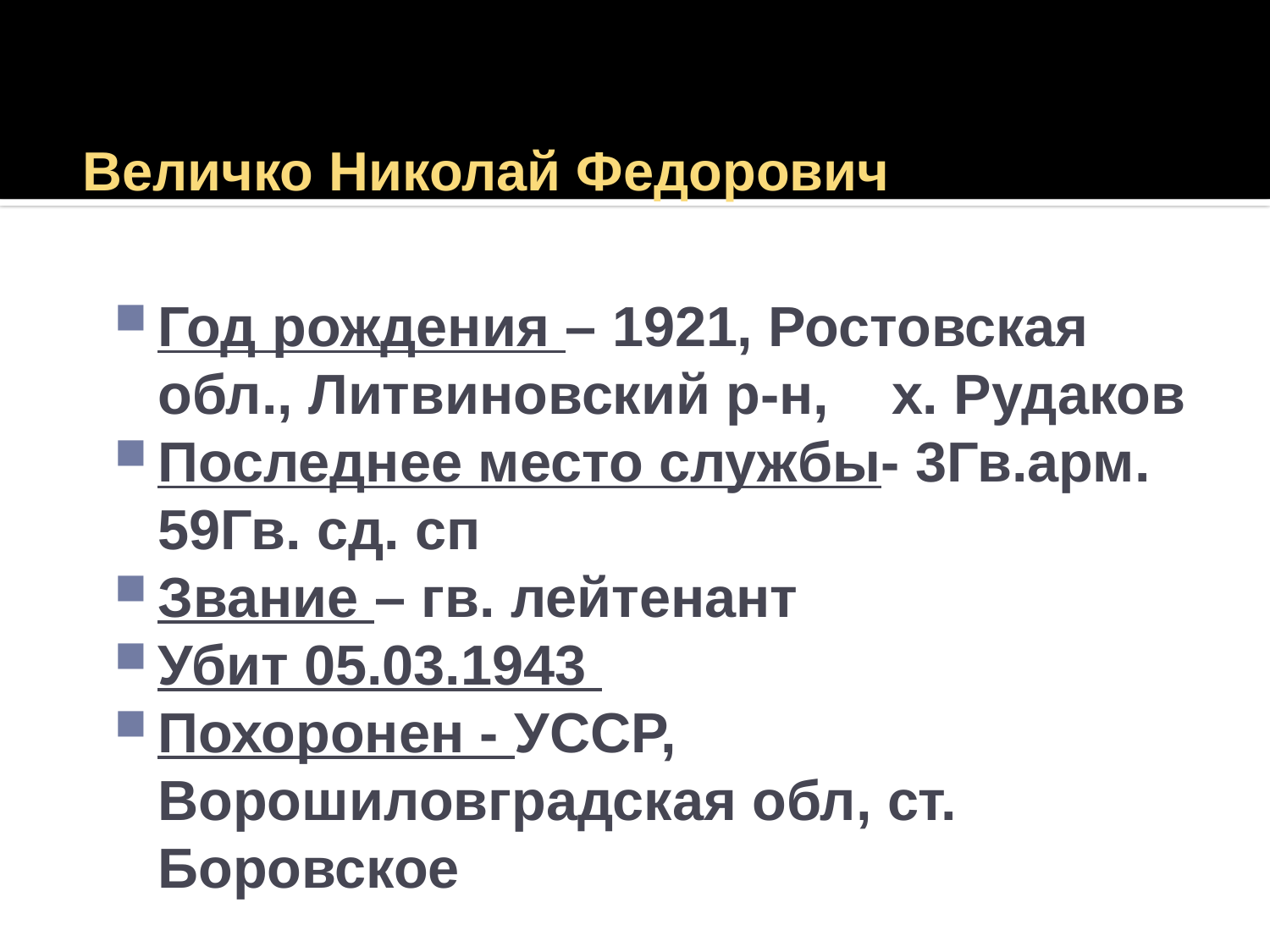

# Величко Николай Федорович
Год рождения – 1921, Ростовская обл., Литвиновский р-н,    х. Рудаков
Последнее место службы- 3Гв.арм. 59Гв. сд. сп
Звание – гв. лейтенант
Убит 05.03.1943
Похоронен - УССР, Ворошиловградская обл, ст. Боровское